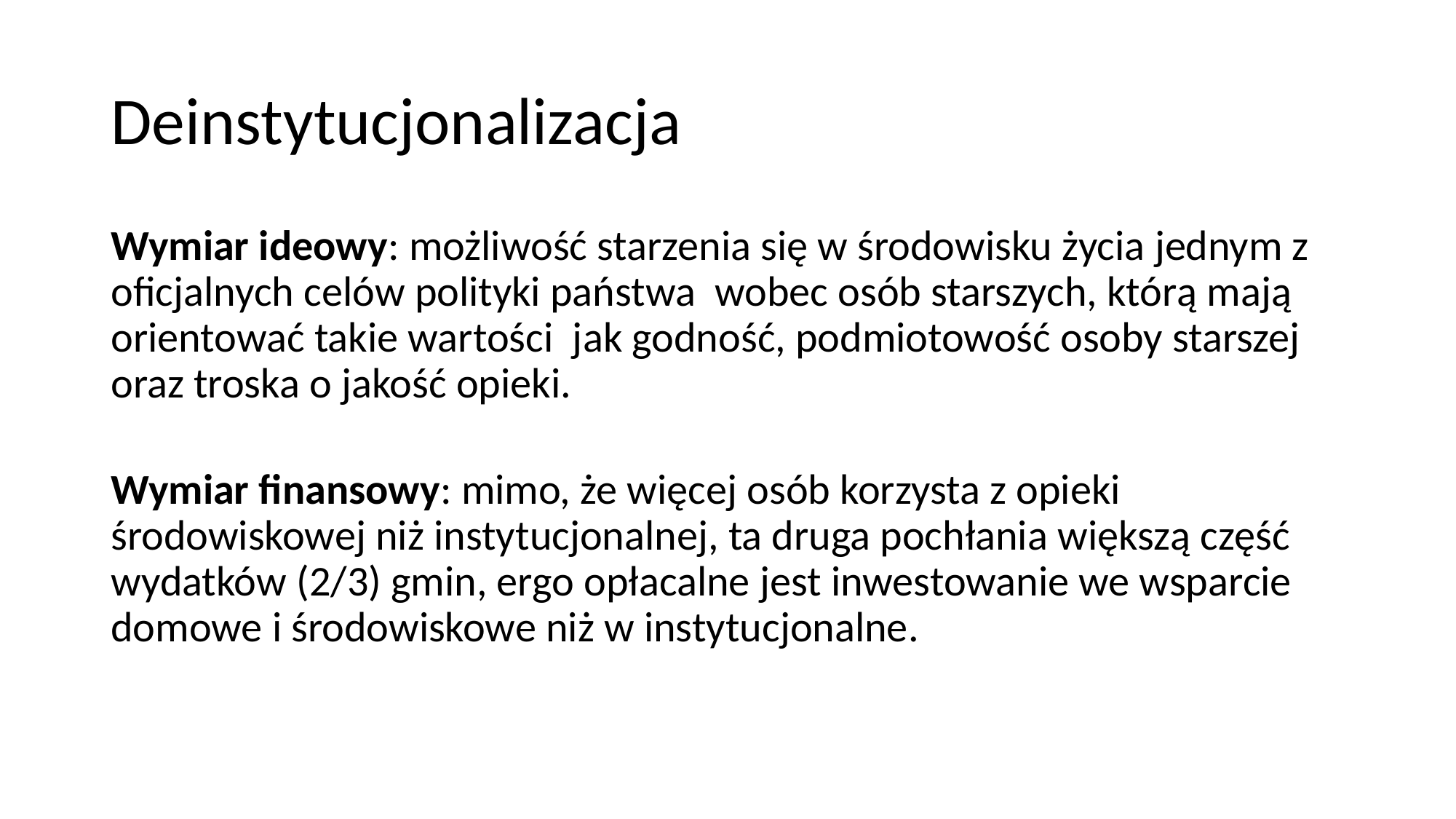

# Deinstytucjonalizacja
Wymiar ideowy: możliwość starzenia się w środowisku życia jednym z oficjalnych celów polityki państwa  wobec osób starszych, którą mają orientować takie wartości  jak godność, podmiotowość osoby starszej oraz troska o jakość opieki.
Wymiar finansowy: mimo, że więcej osób korzysta z opieki środowiskowej niż instytucjonalnej, ta druga pochłania większą część wydatków (2/3) gmin, ergo opłacalne jest inwestowanie we wsparcie domowe i środowiskowe niż w instytucjonalne.